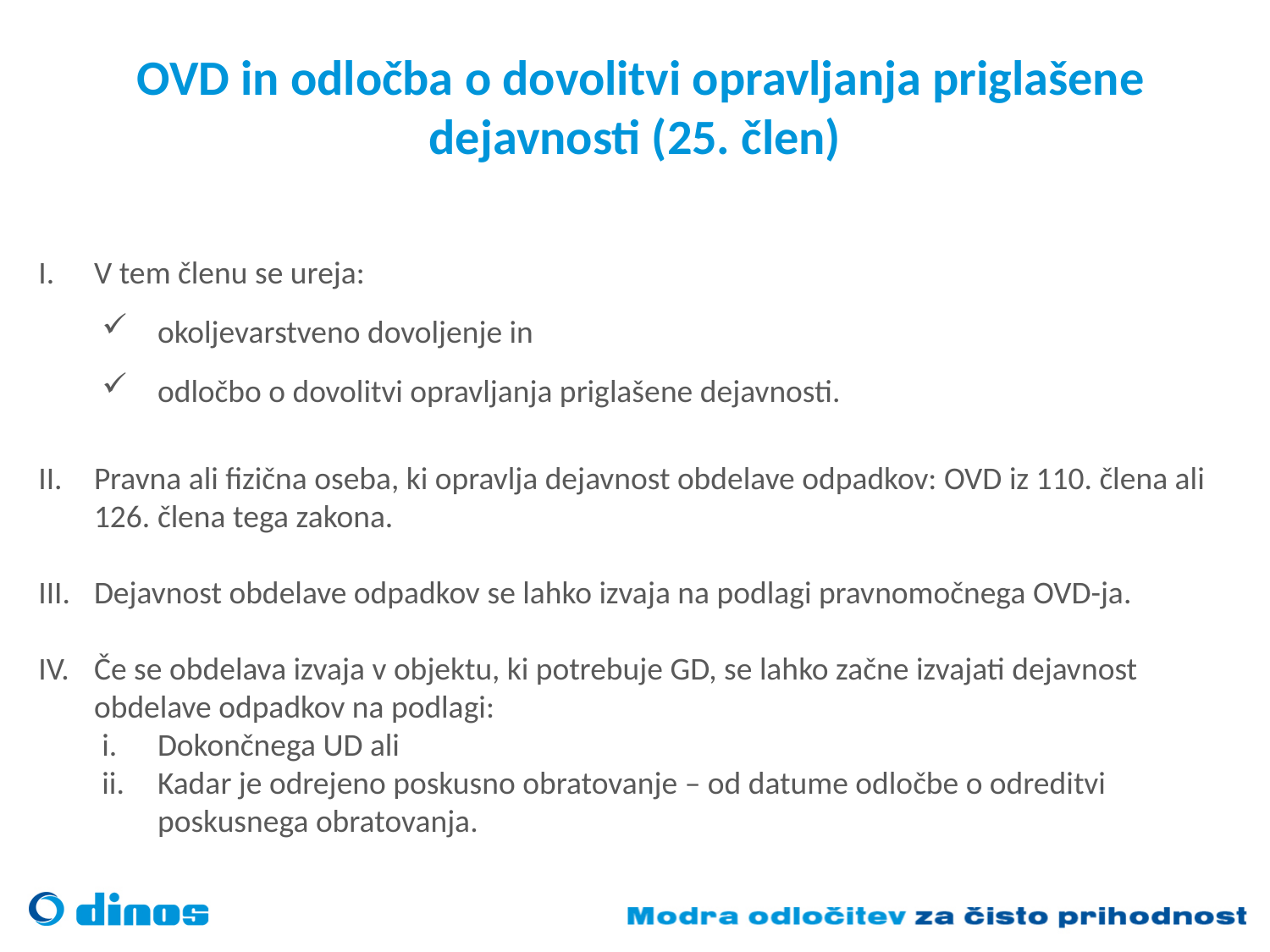

# OVD in odločba o dovolitvi opravljanja priglašene dejavnosti (25. člen)
V tem členu se ureja:
okoljevarstveno dovoljenje in
odločbo o dovolitvi opravljanja priglašene dejavnosti.

Pravna ali fizična oseba, ki opravlja dejavnost obdelave odpadkov: OVD iz 110. člena ali 126. člena tega zakona.

Dejavnost obdelave odpadkov se lahko izvaja na podlagi pravnomočnega OVD-ja.

Če se obdelava izvaja v objektu, ki potrebuje GD, se lahko začne izvajati dejavnost obdelave odpadkov na podlagi:
Dokončnega UD ali
Kadar je odrejeno poskusno obratovanje – od datume odločbe o odreditvi poskusnega obratovanja.